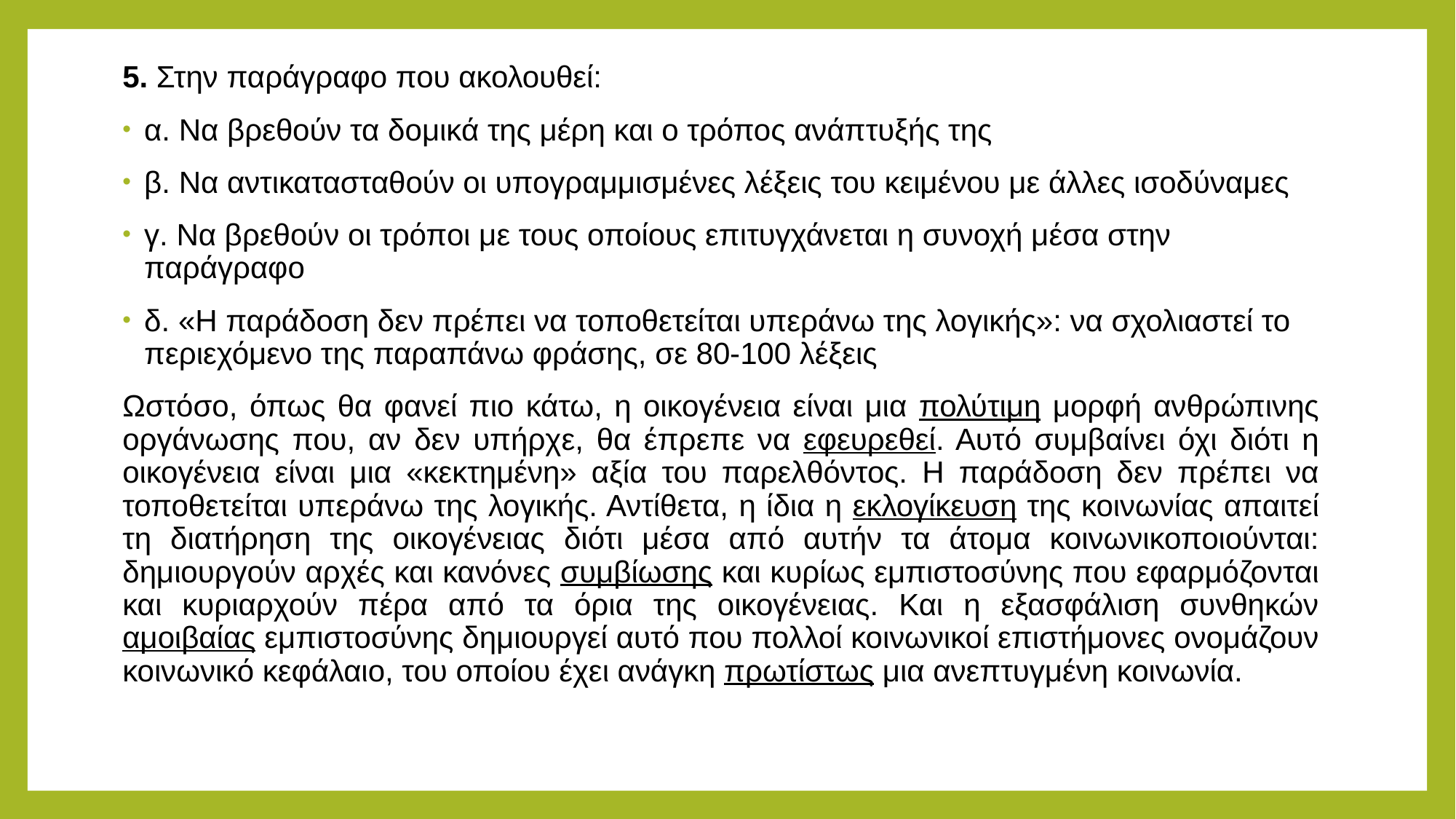

5. Στην παράγραφο που ακολουθεί:
α. Να βρεθούν τα δομικά της μέρη και ο τρόπος ανάπτυξής της
β. Να αντικατασταθούν οι υπογραμμισμένες λέξεις του κειμένου με άλλες ισοδύναμες
γ. Να βρεθούν οι τρόποι με τους οποίους επιτυγχάνεται η συνοχή μέσα στην παράγραφο
δ. «Η παράδοση δεν πρέπει να τοποθετείται υπεράνω της λογικής»: να σχολιαστεί το περιεχόμενο της παραπάνω φράσης, σε 80-100 λέξεις
Ωστόσο, όπως θα φανεί πιο κάτω, η οικογένεια είναι μια πολύτιμη μορφή ανθρώπινης οργάνωσης που, αν δεν υπήρχε, θα έπρεπε να εφευρεθεί. Αυτό συμβαίνει όχι διότι η οικογένεια είναι μια «κεκτημένη» αξία του παρελθόντος. Η παράδοση δεν πρέπει να τοποθετείται υπεράνω της λογικής. Αντίθετα, η ίδια η εκλογίκευση της κοινωνίας απαιτεί τη διατήρηση της οικογένειας διότι μέσα από αυτήν τα άτομα κοινωνικοποιούνται: δημιουργούν αρχές και κανόνες συμβίωσης και κυρίως εμπιστοσύνης που εφαρμόζονται και κυριαρχούν πέρα από τα όρια της οικογένειας. Και η εξασφάλιση συνθηκών αμοιβαίας εμπιστοσύνης δημιουργεί αυτό που πολλοί κοινωνικοί επιστήμονες ονομάζουν κοινωνικό κεφάλαιο, του οποίου έχει ανάγκη πρωτίστως μια ανεπτυγμένη κοινωνία.